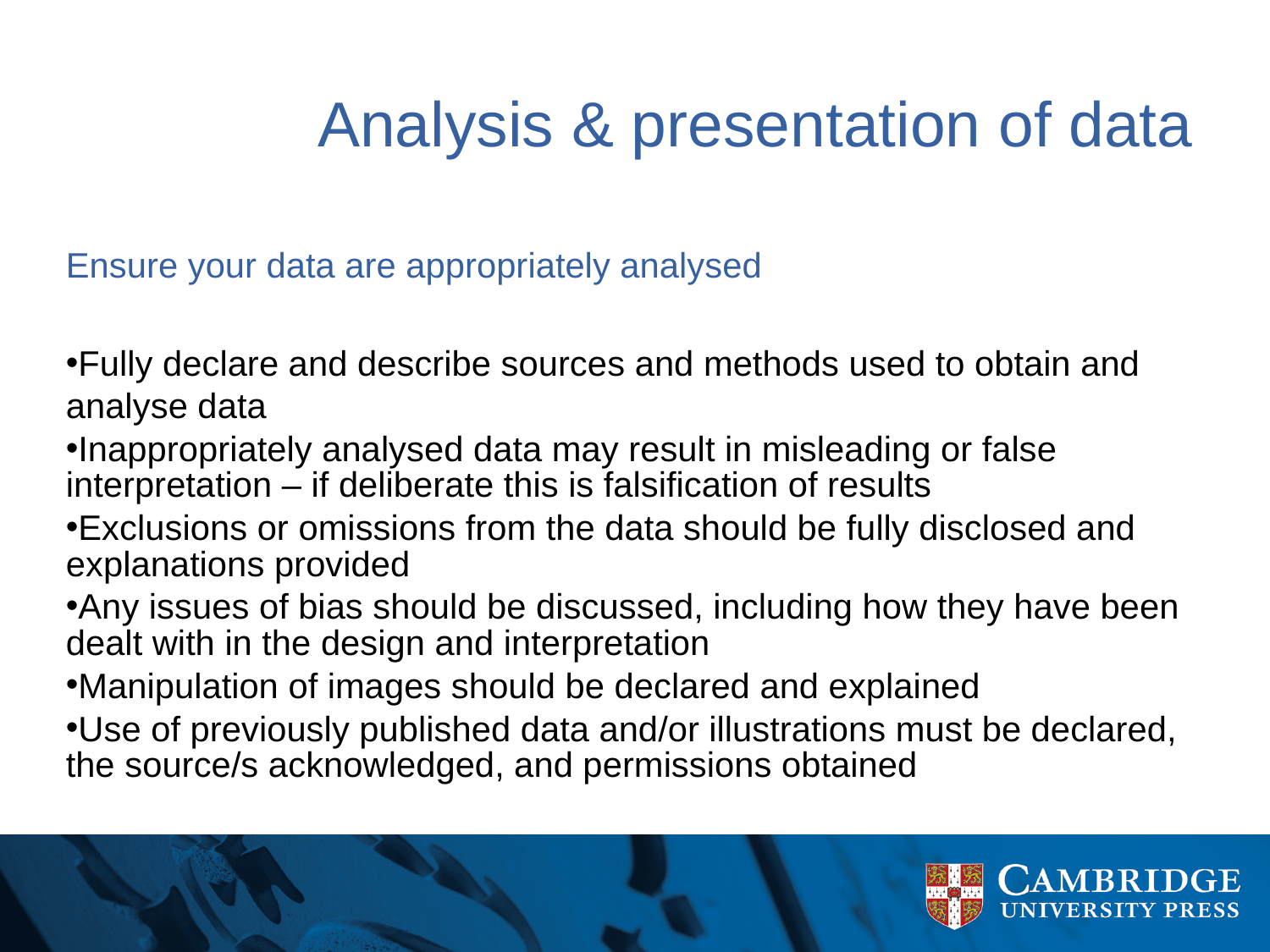

# Analysis & presentation of data
Ensure your data are appropriately analysed

Fully declare and describe sources and methods used to obtain and analyse data
Inappropriately analysed data may result in misleading or false interpretation – if deliberate this is falsification of results
Exclusions or omissions from the data should be fully disclosed and explanations provided
Any issues of bias should be discussed, including how they have been dealt with in the design and interpretation
Manipulation of images should be declared and explained
Use of previously published data and/or illustrations must be declared, the source/s acknowledged, and permissions obtained